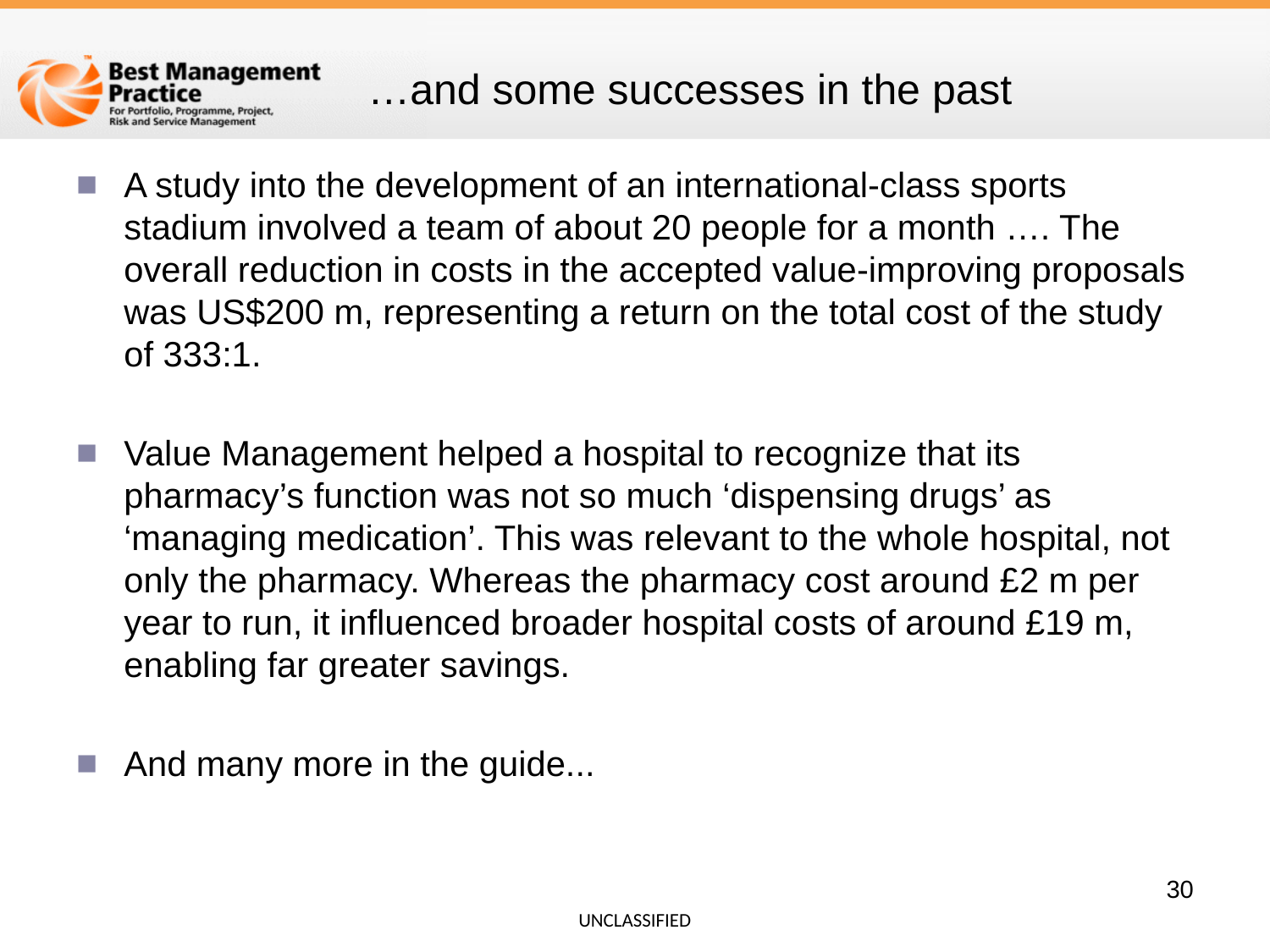

# …and some successes in the past
A study into the development of an international-class sports stadium involved a team of about 20 people for a month …. The overall reduction in costs in the accepted value-improving proposals was US$200 m, representing a return on the total cost of the study of 333:1.

Value Management helped a hospital to recognize that its pharmacy’s function was not so much ‘dispensing drugs’ as ‘managing medication’. This was relevant to the whole hospital, not only the pharmacy. Whereas the pharmacy cost around £2 m per year to run, it influenced broader hospital costs of around £19 m, enabling far greater savings.

And many more in the guide...
30
UNCLASSIFIED